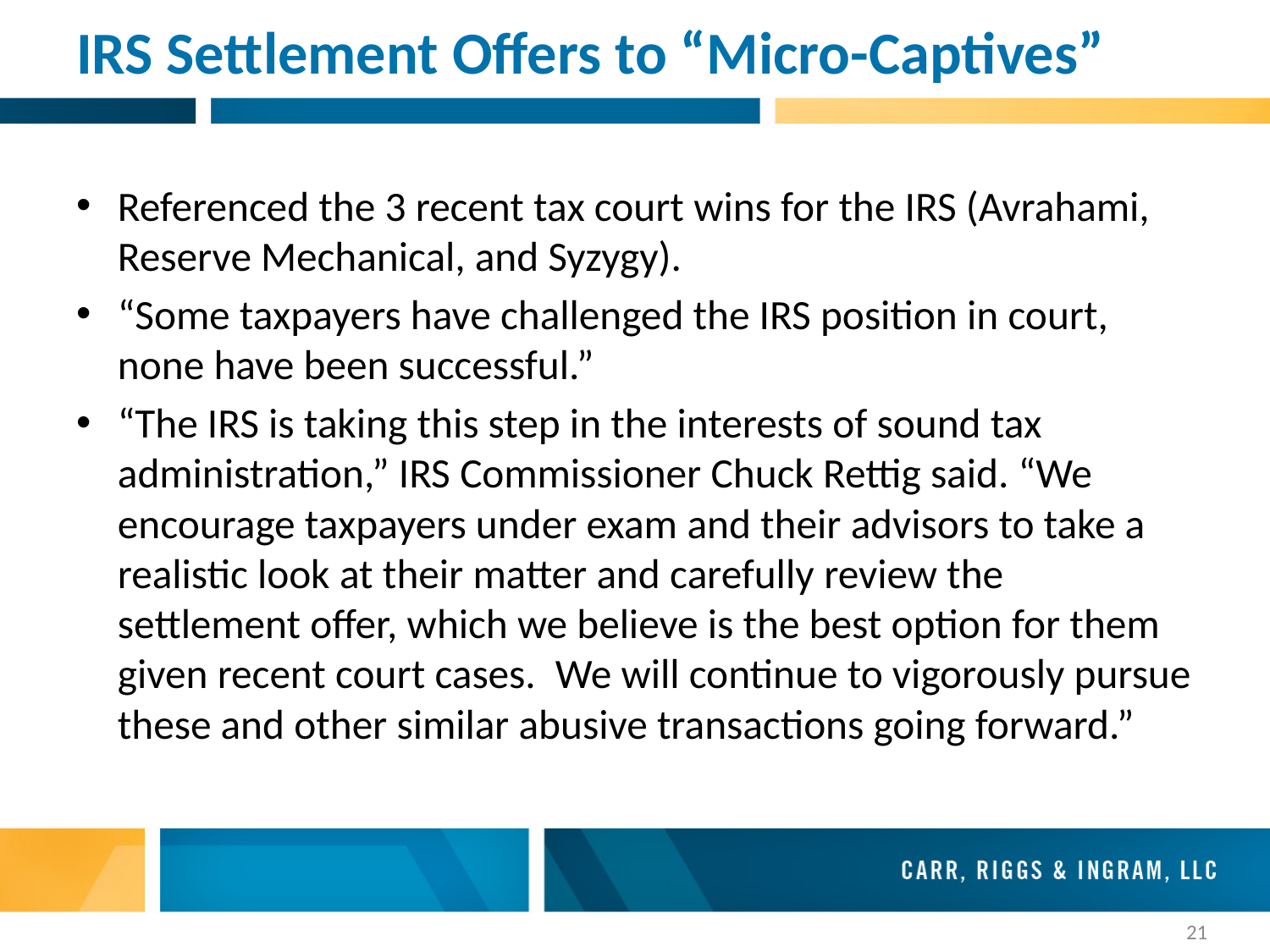

# IRS Settlement Offers to “Micro-Captives”
Referenced the 3 recent tax court wins for the IRS (Avrahami, Reserve Mechanical, and Syzygy).
“Some taxpayers have challenged the IRS position in court, none have been successful.”
“The IRS is taking this step in the interests of sound tax administration,” IRS Commissioner Chuck Rettig said. “We encourage taxpayers under exam and their advisors to take a realistic look at their matter and carefully review the settlement offer, which we believe is the best option for them given recent court cases.  We will continue to vigorously pursue these and other similar abusive transactions going forward.”